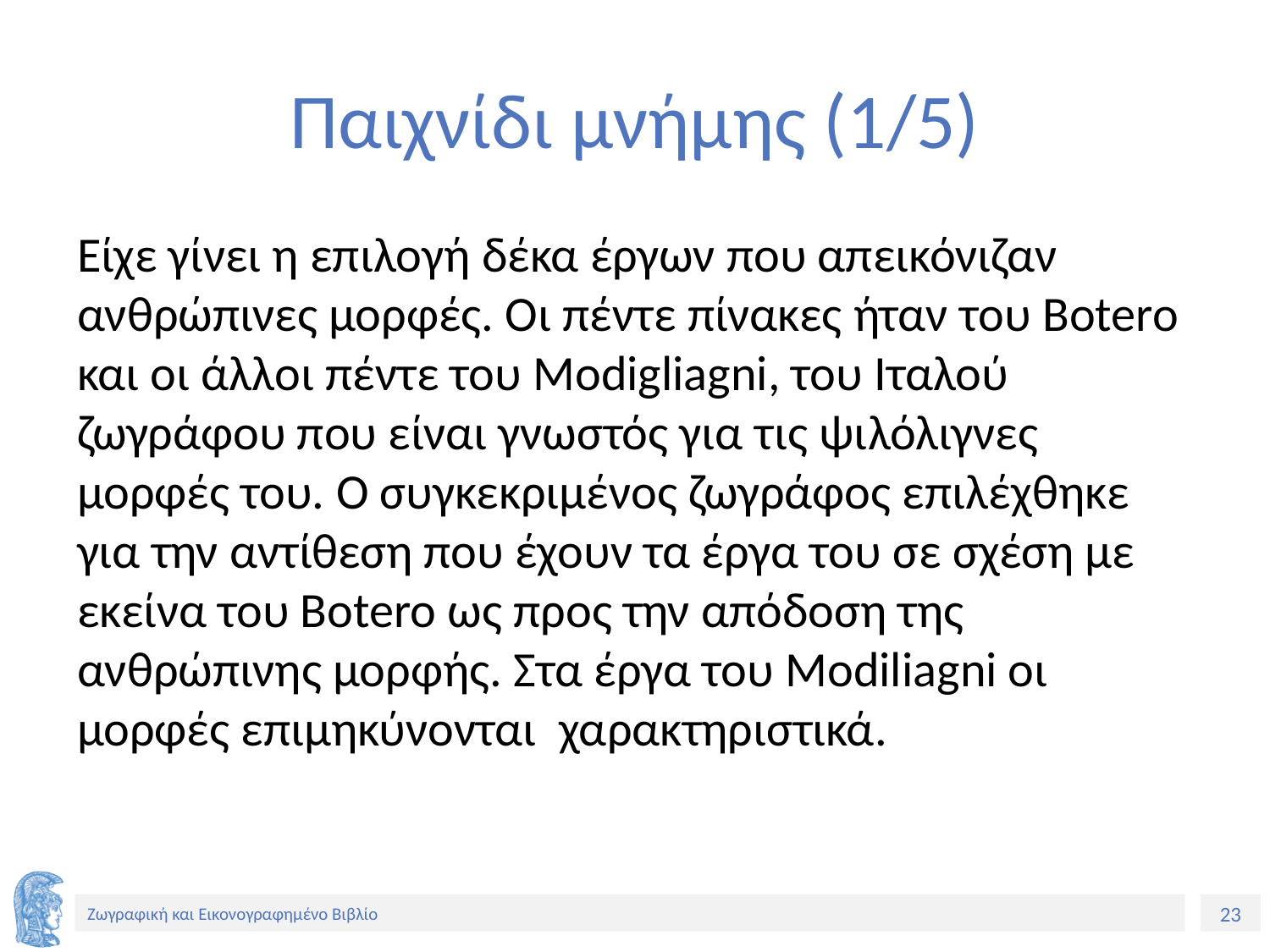

# Παιχνίδι μνήμης (1/5)
Είχε γίνει η επιλογή δέκα έργων που απεικόνιζαν ανθρώπινες μορφές. Οι πέντε πίνακες ήταν του Botero και οι άλλοι πέντε του Modigliagni, του Ιταλού ζωγράφου που είναι γνωστός για τις ψιλόλιγνες μορφές του. Ο συγκεκριμένος ζωγράφος επιλέχθηκε για την αντίθεση που έχουν τα έργα του σε σχέση με εκείνα του Botero ως προς την απόδοση της ανθρώπινης μορφής. Στα έργα του Modiliagni οι μορφές επιμηκύνονται  χαρακτηριστικά.